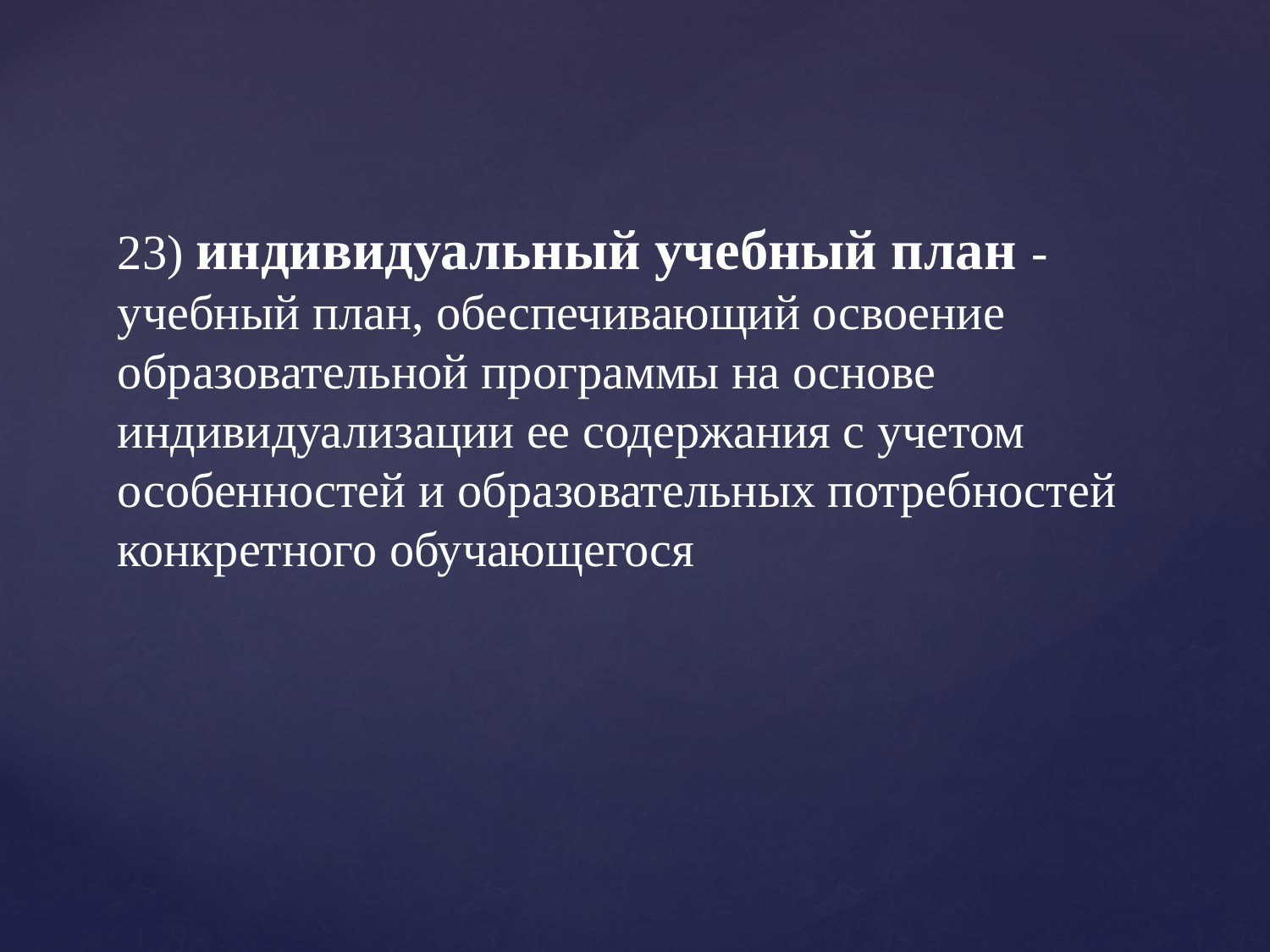

# 23) индивидуальный учебный план - учебный план, обеспечивающий освоение образовательной программы на основе индивидуализации ее содержания с учетом особенностей и образовательных потребностей конкретного обучающегося